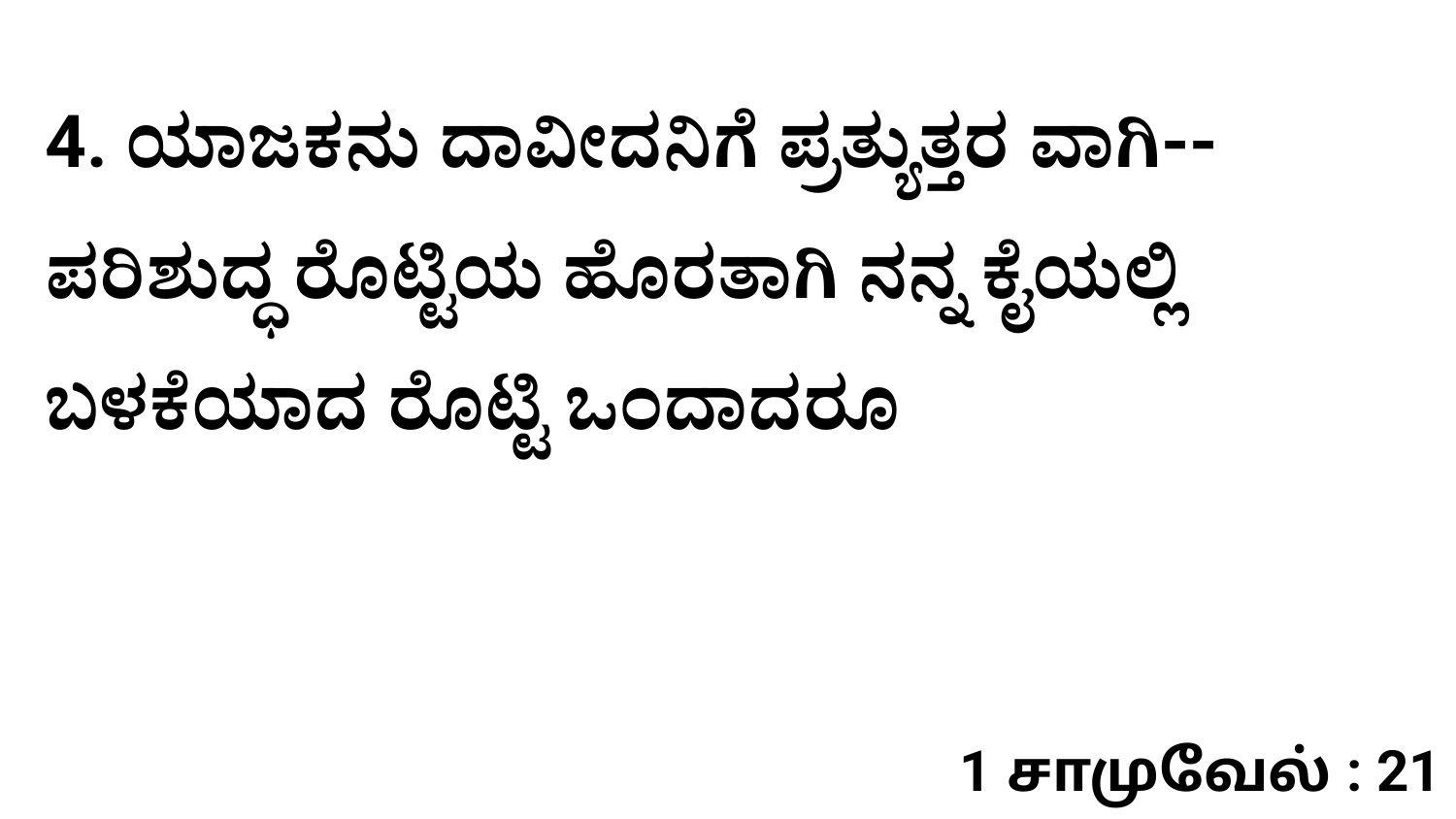

4. ಯಾಜಕನು ದಾವೀದನಿಗೆ ಪ್ರತ್ಯುತ್ತರ ವಾಗಿ--ಪರಿಶುದ್ಧ ರೊಟ್ಟಿಯ ಹೊರತಾಗಿ ನನ್ನ ಕೈಯಲ್ಲಿ ಬಳಕೆಯಾದ ರೊಟ್ಟಿ ಒಂದಾದರೂ
1 சாமுவேல் : 21